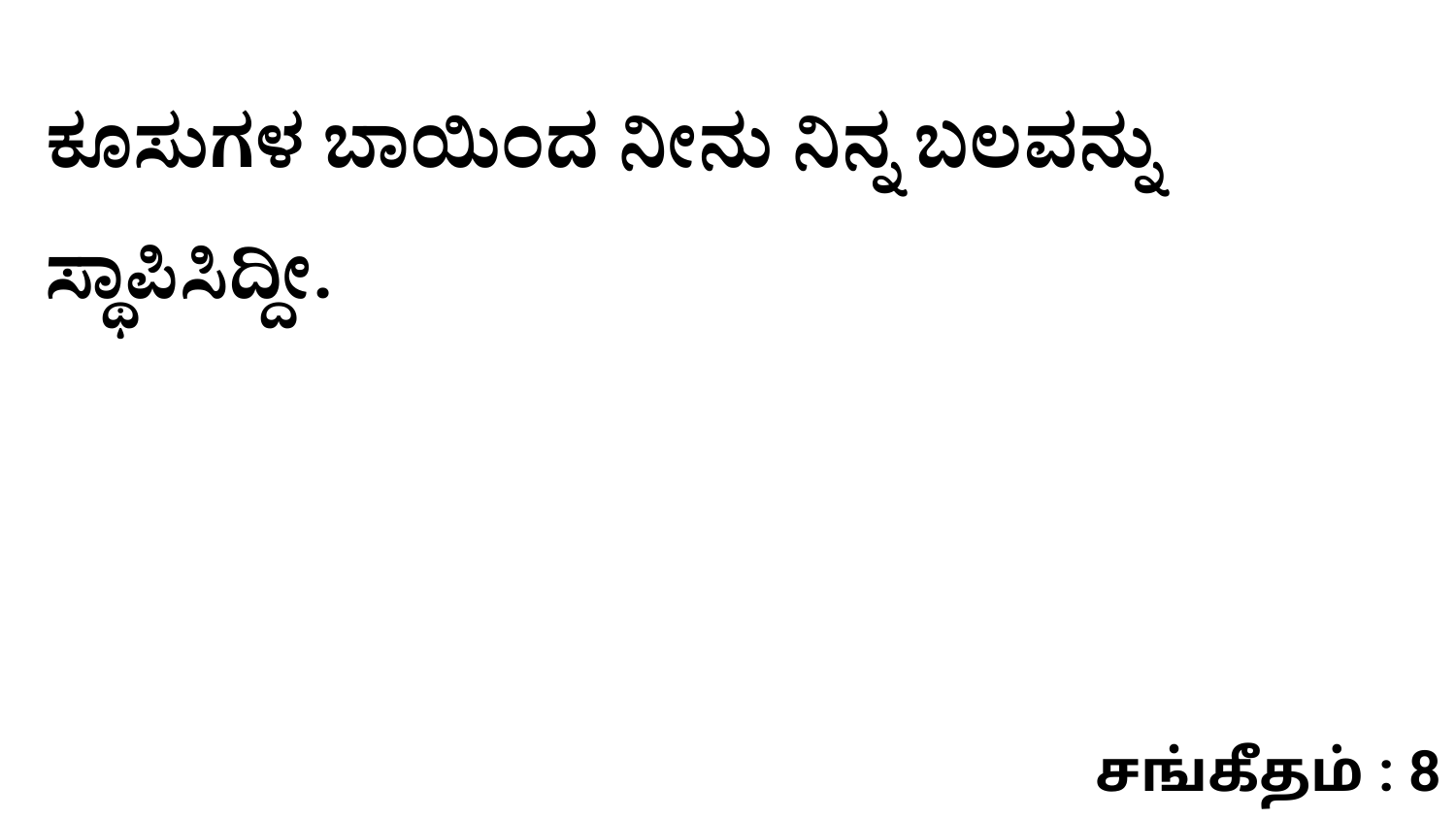

ಕೂಸುಗಳ ಬಾಯಿಂದ ನೀನು ನಿನ್ನ ಬಲವನ್ನು ಸ್ಥಾಪಿಸಿದ್ದೀ.
சங்கீதம் : 8